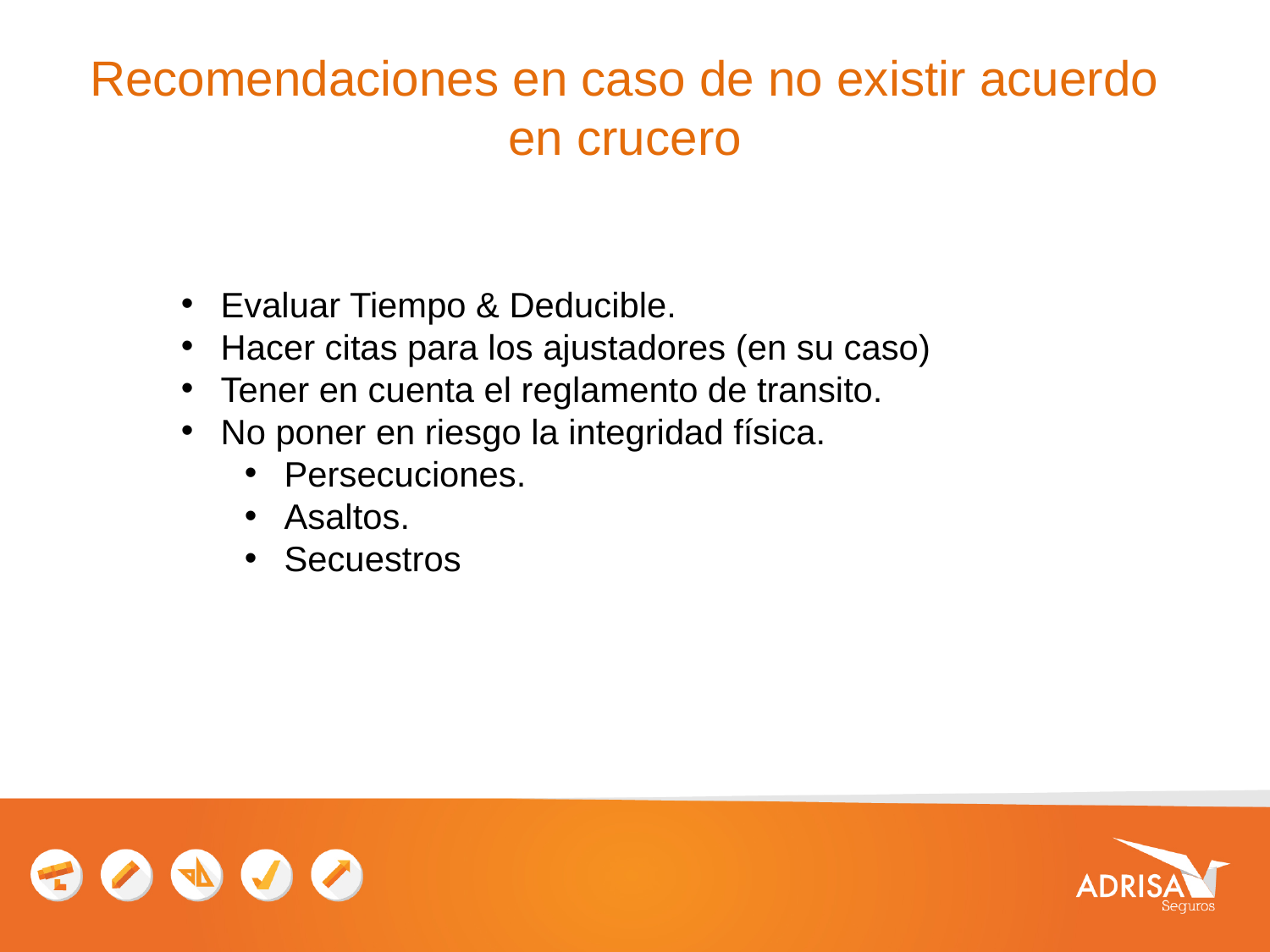

# Recomendaciones en caso de no existir acuerdo en crucero
Evaluar Tiempo & Deducible.
Hacer citas para los ajustadores (en su caso)
Tener en cuenta el reglamento de transito.
No poner en riesgo la integridad física.
Persecuciones.
Asaltos.
Secuestros